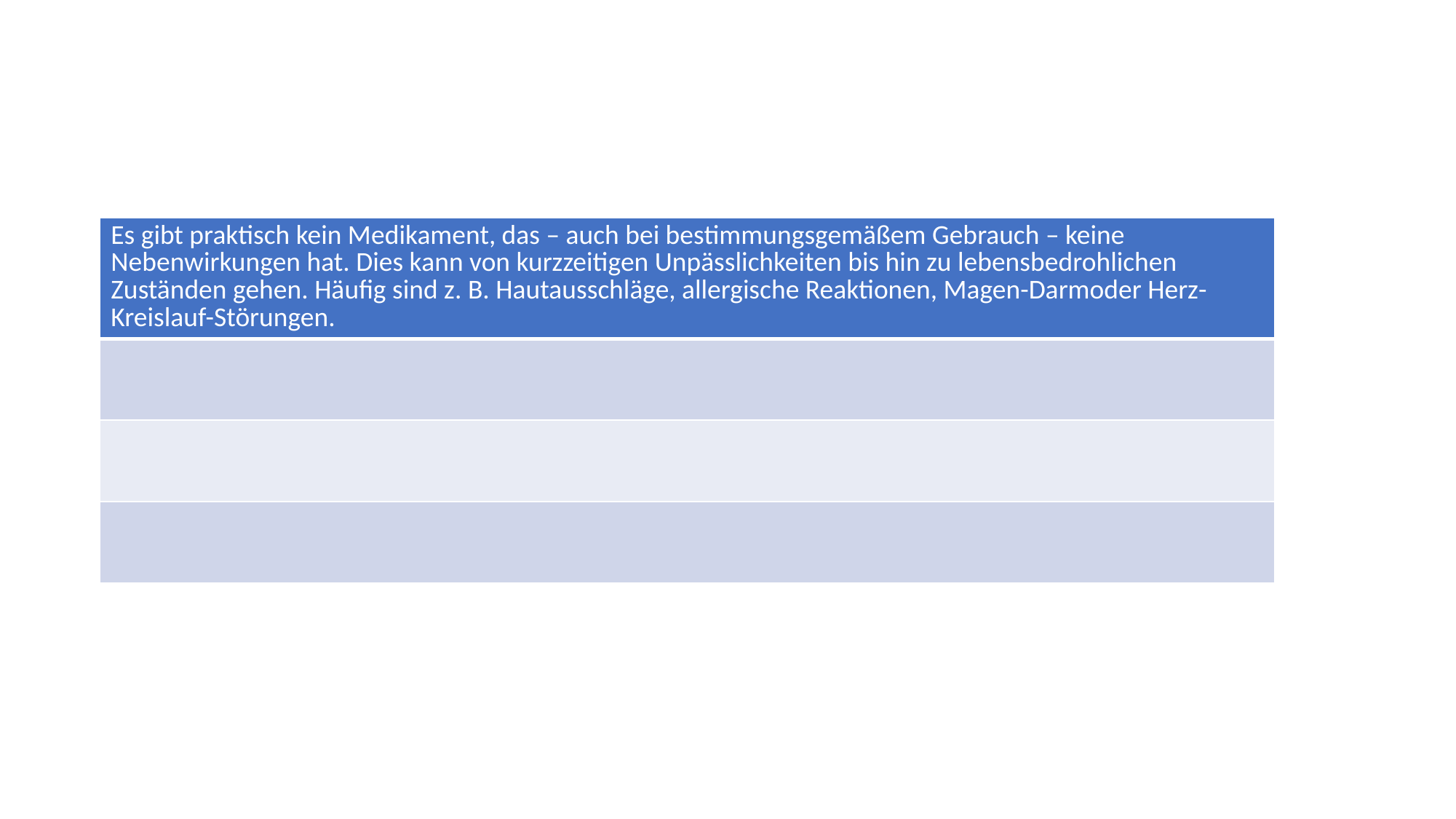

| Es gibt praktisch kein Medikament, das – auch bei bestimmungsgemäßem Gebrauch – keine Nebenwirkungen hat. Dies kann von kurzzeitigen Unpässlichkeiten bis hin zu lebensbedrohlichen Zuständen gehen. Häufig sind z. B. Hautausschläge, allergische Reaktionen, Magen-Darmoder Herz-Kreislauf-Störungen. |
| --- |
|  |
|  |
|  |